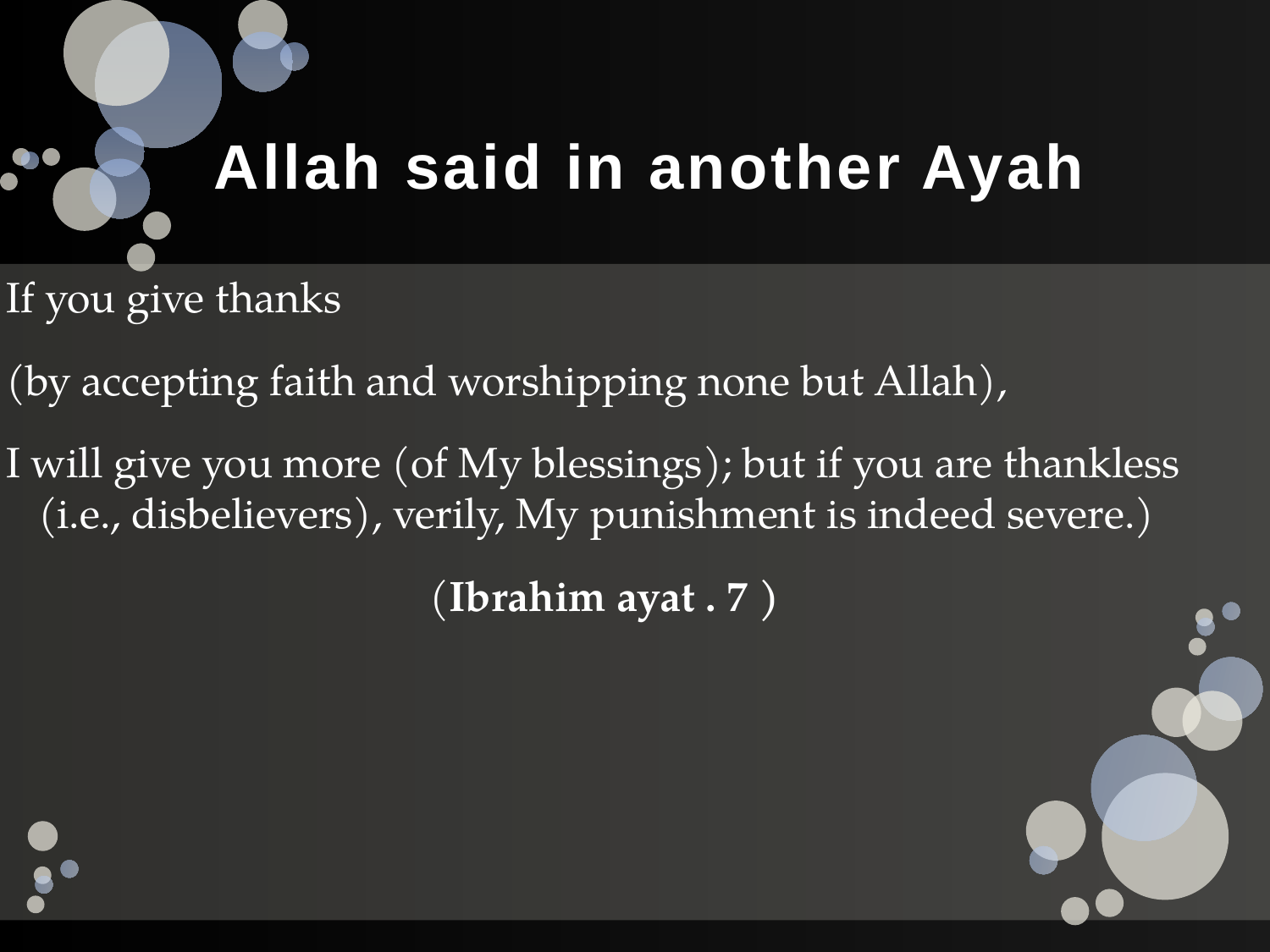

# Allah said in another Ayah
If you give thanks
(by accepting faith and worshipping none but Allah),
I will give you more (of My blessings); but if you are thankless (i.e., disbelievers), verily, My punishment is indeed severe.)
                                        (Ibrahim ayat . 7 )